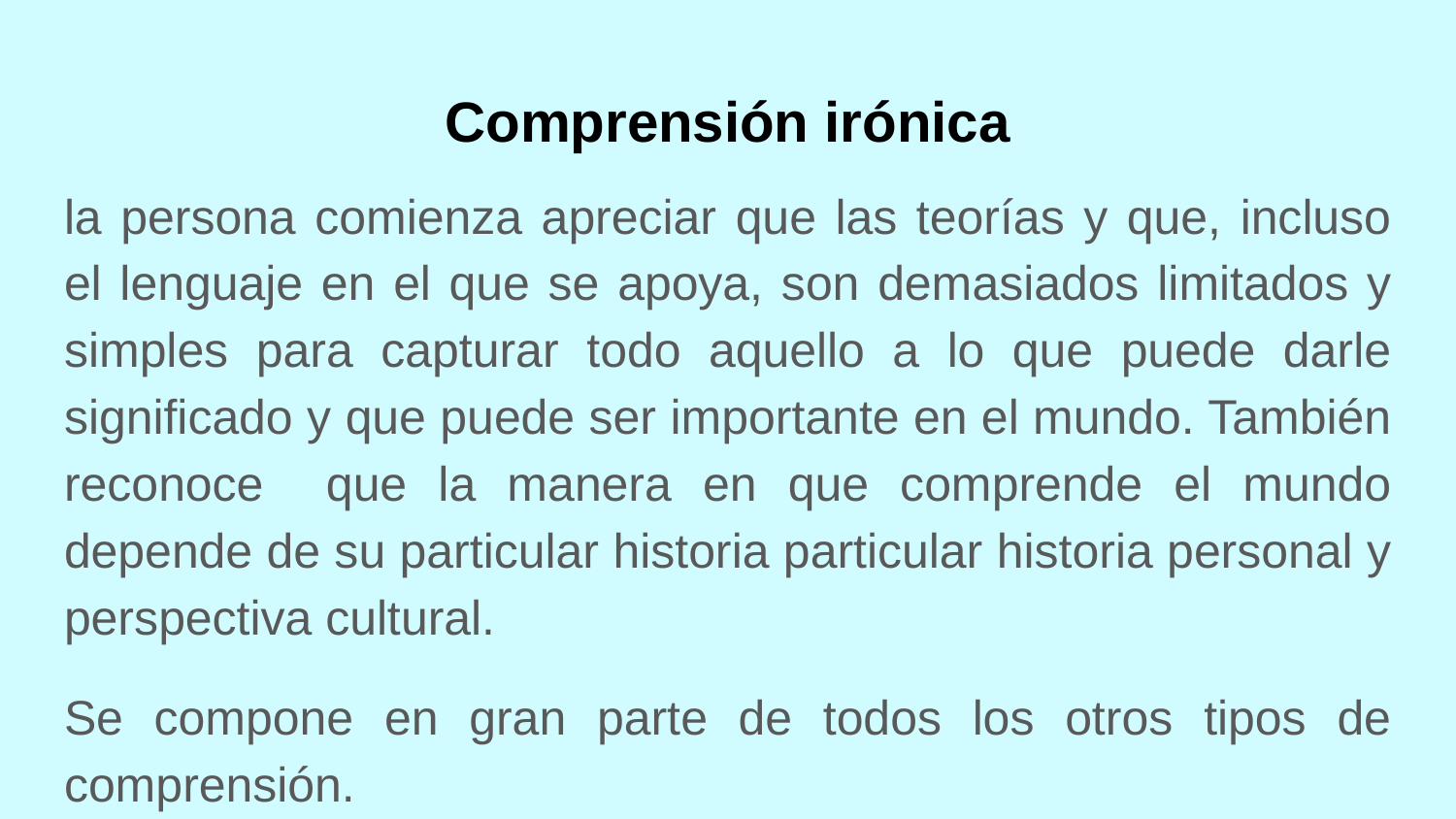

# Comprensión irónica
la persona comienza apreciar que las teorías y que, incluso el lenguaje en el que se apoya, son demasiados limitados y simples para capturar todo aquello a lo que puede darle significado y que puede ser importante en el mundo. También reconoce  que la manera en que comprende el mundo depende de su particular historia particular historia personal y perspectiva cultural.
Se compone en gran parte de todos los otros tipos de comprensión.